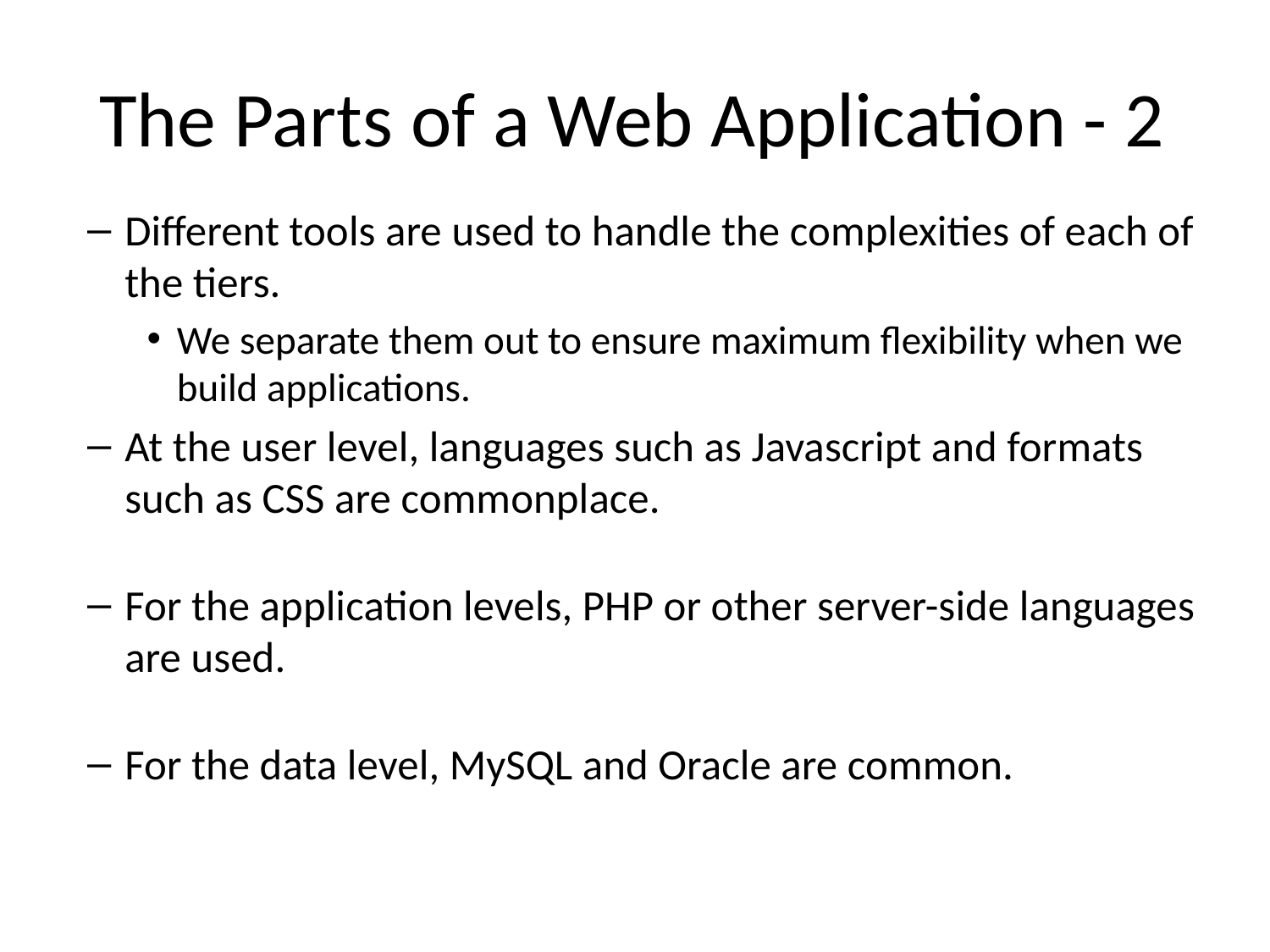

# The Parts of a Web Application - 2
Different tools are used to handle the complexities of each of the tiers.
We separate them out to ensure maximum flexibility when we build applications.
At the user level, languages such as Javascript and formats such as CSS are commonplace.

For the application levels, PHP or other server-side languages are used.

For the data level, MySQL and Oracle are common.